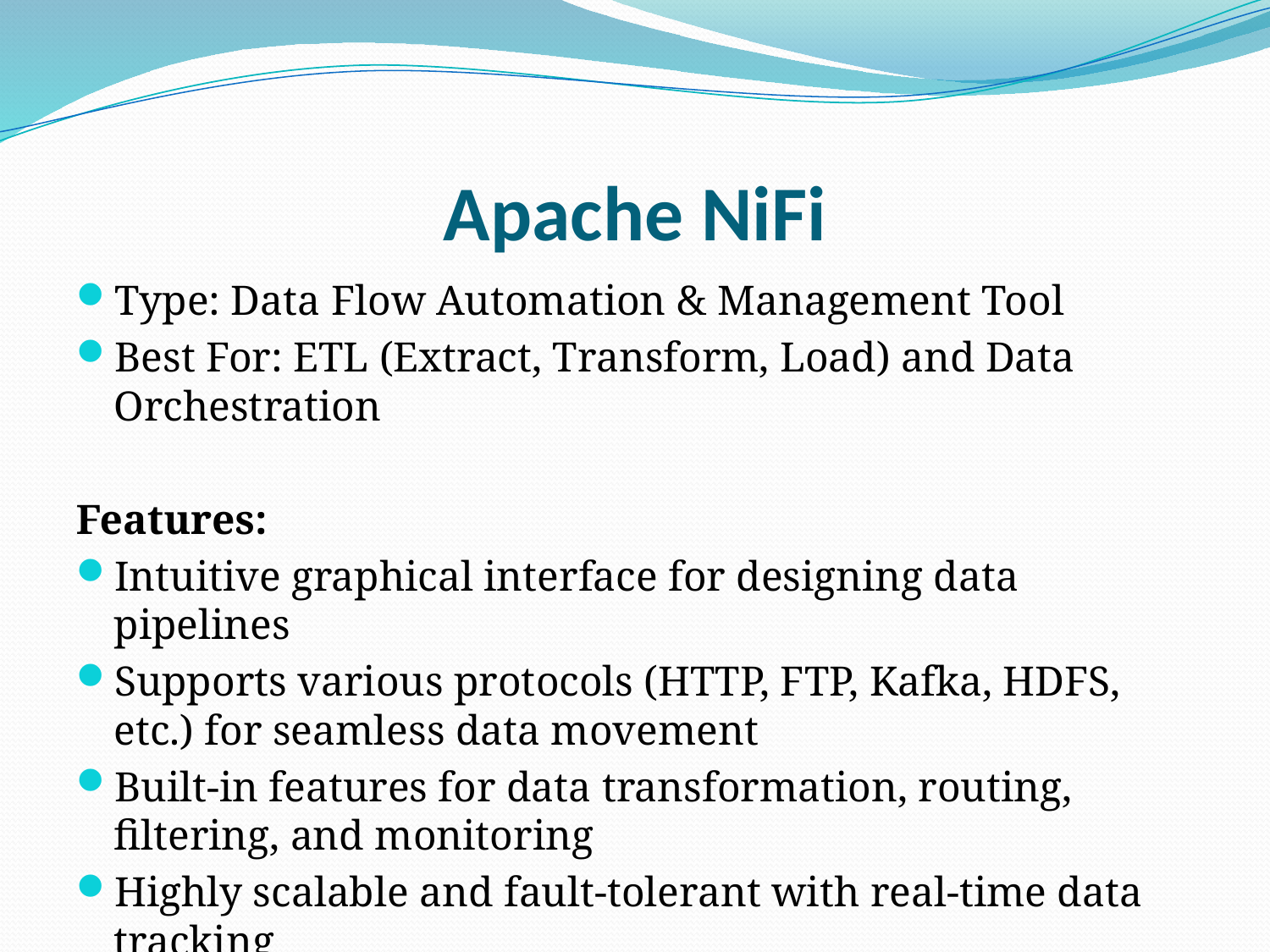

# Apache NiFi
Type: Data Flow Automation & Management Tool
Best For: ETL (Extract, Transform, Load) and Data Orchestration

Features:
Intuitive graphical interface for designing data pipelines
Supports various protocols (HTTP, FTP, Kafka, HDFS, etc.) for seamless data movement
Built-in features for data transformation, routing, filtering, and monitoring
Highly scalable and fault-tolerant with real-time data tracking